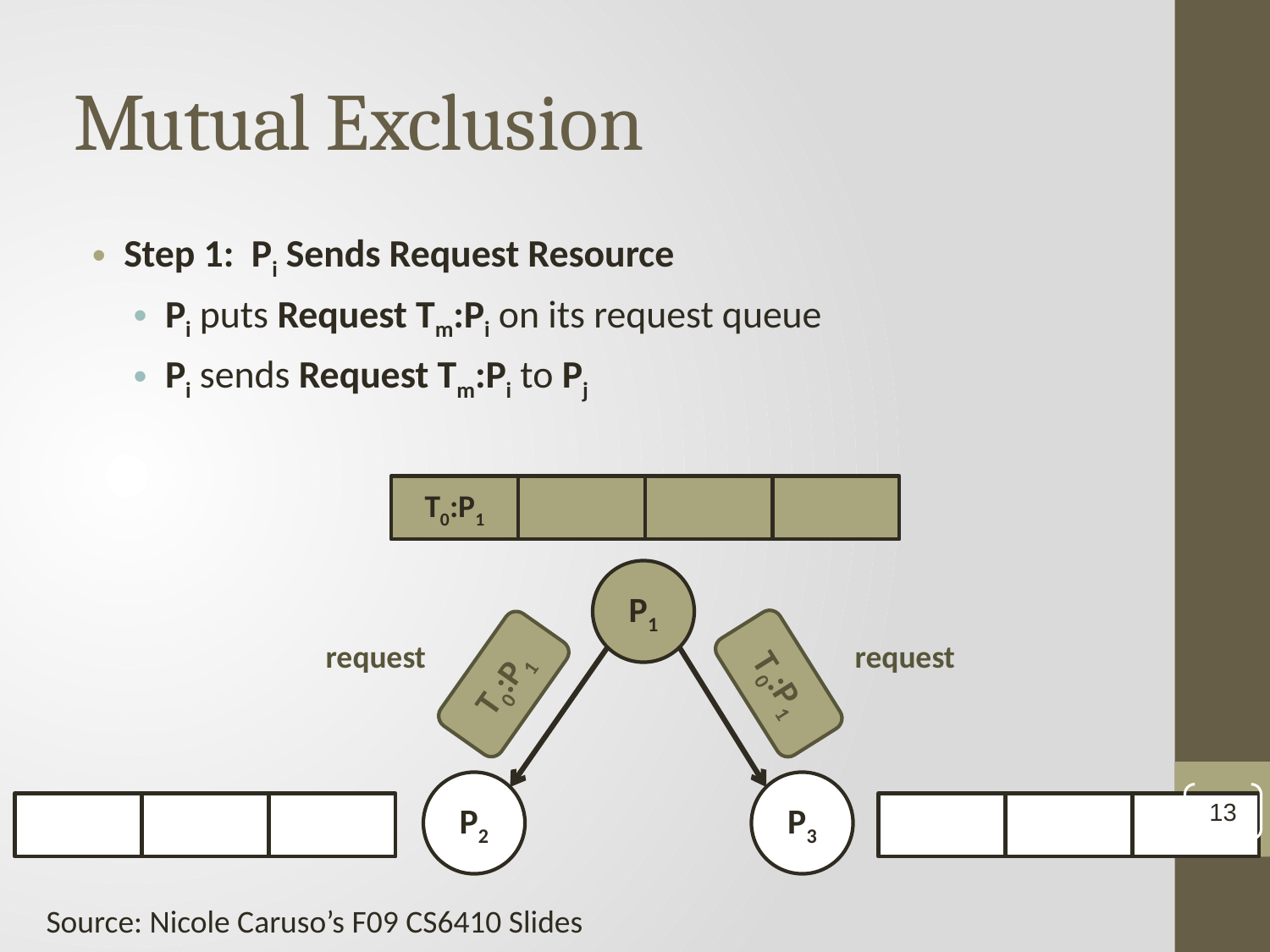

# Mutual Exclusion
Step 1:  Pi Sends Request Resource
Pi puts Request Tm:Pi on its request queue
Pi sends Request Tm:Pi to Pj
T0:P1

P1
request
request
T0:P1
T0:P1
P2
P3
13

Source: Nicole Caruso’s F09 CS6410 Slides